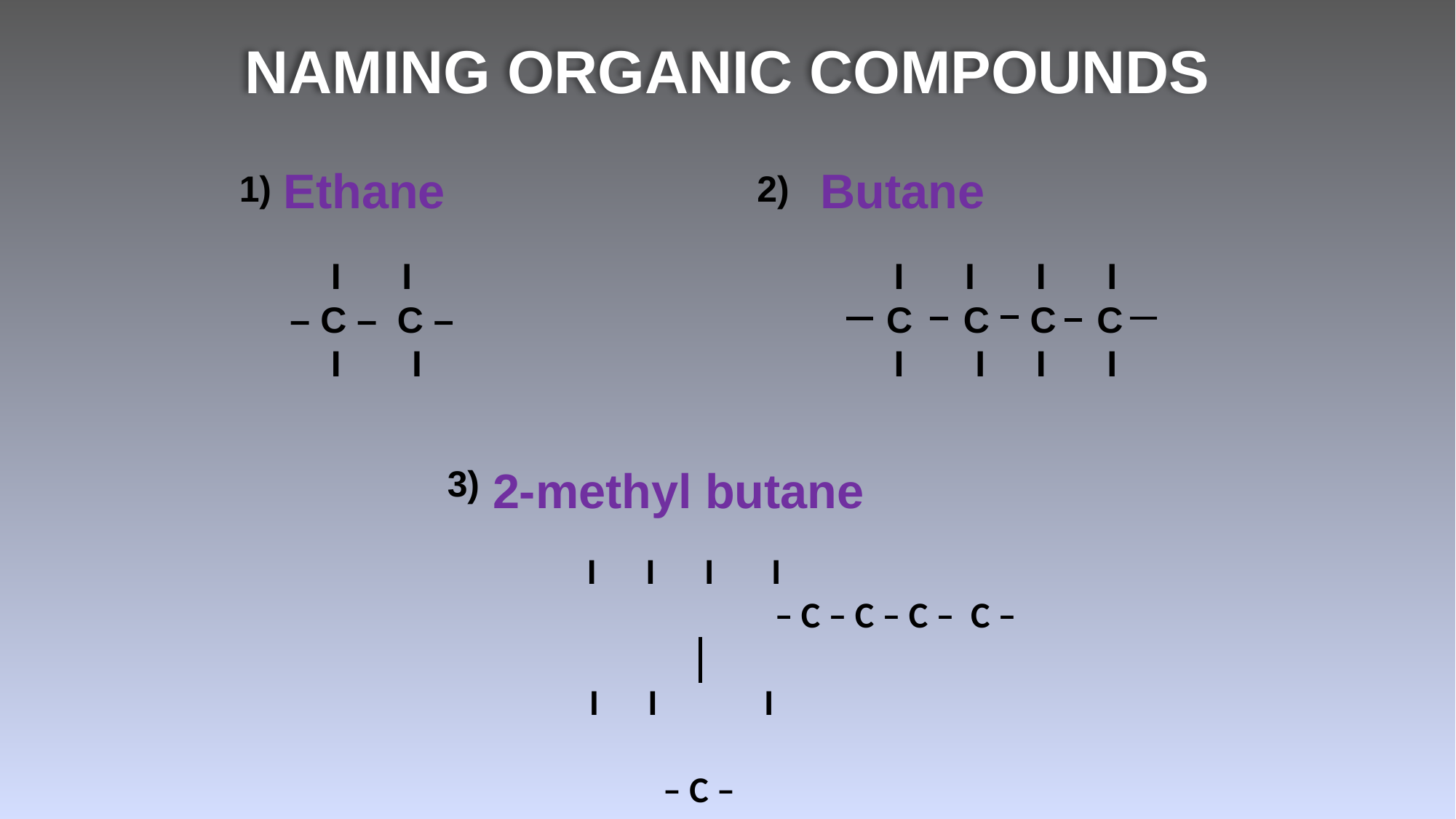

NAMING ORGANIC COMPOUNDS

 1)				         2)

          I      I					 I      I      I      I
      – C –  C –  			           C     C    C    C
          I       I					 I       I     I      I

		3)

	  		   I      I      I       I		 		                                   			– C – C – C –  C –
            			    I      I             I
                 		             – C –
	         		                 I

Ethane
Butane
2-methyl butane